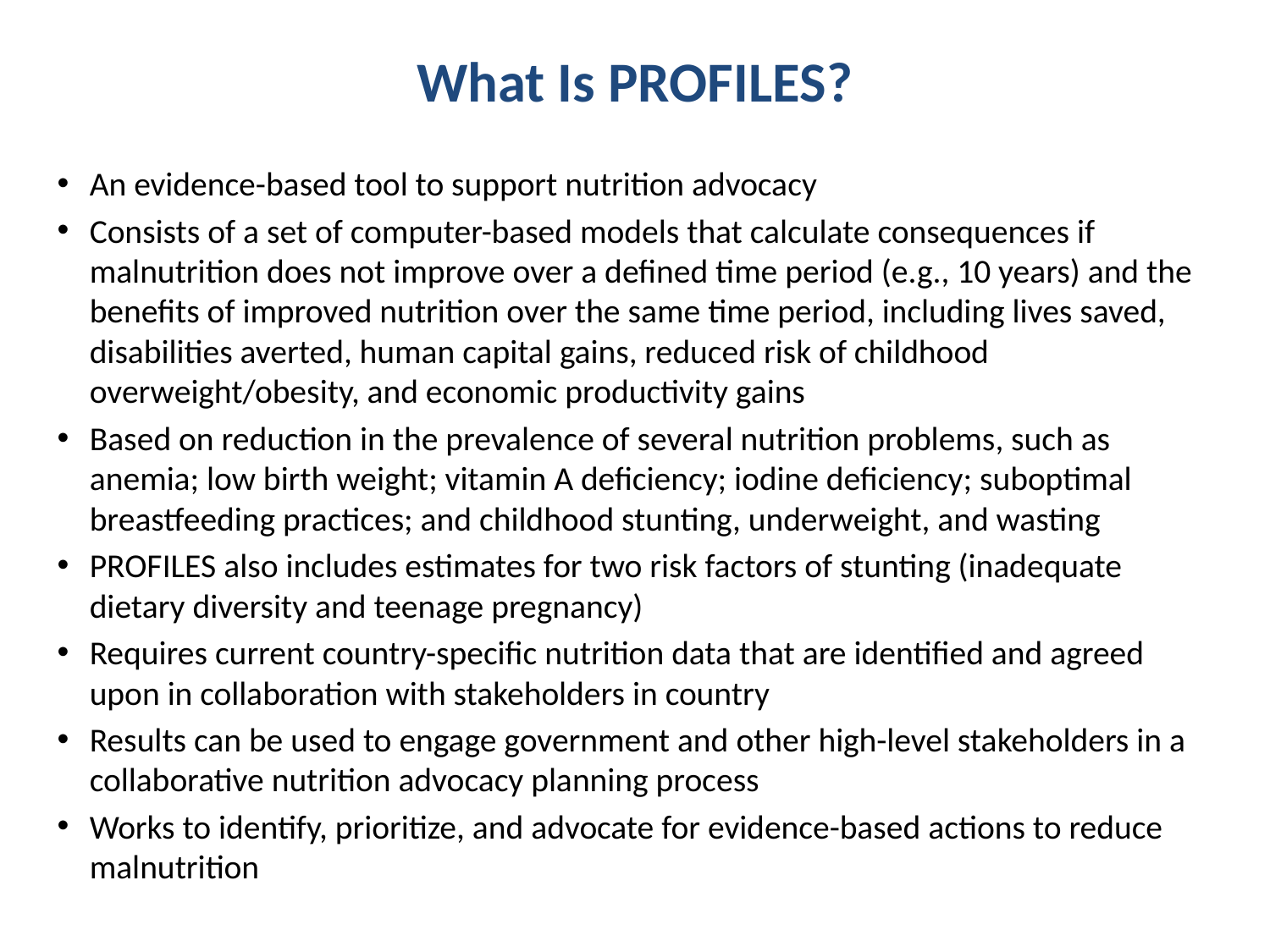

# What Is PROFILES?
An evidence-based tool to support nutrition advocacy
Consists of a set of computer-based models that calculate consequences if malnutrition does not improve over a defined time period (e.g., 10 years) and the benefits of improved nutrition over the same time period, including lives saved, disabilities averted, human capital gains, reduced risk of childhood overweight/obesity, and economic productivity gains
Based on reduction in the prevalence of several nutrition problems, such as anemia; low birth weight; vitamin A deficiency; iodine deficiency; suboptimal breastfeeding practices; and childhood stunting, underweight, and wasting
PROFILES also includes estimates for two risk factors of stunting (inadequate dietary diversity and teenage pregnancy)
Requires current country-specific nutrition data that are identified and agreed upon in collaboration with stakeholders in country
Results can be used to engage government and other high-level stakeholders in a collaborative nutrition advocacy planning process
Works to identify, prioritize, and advocate for evidence-based actions to reduce malnutrition